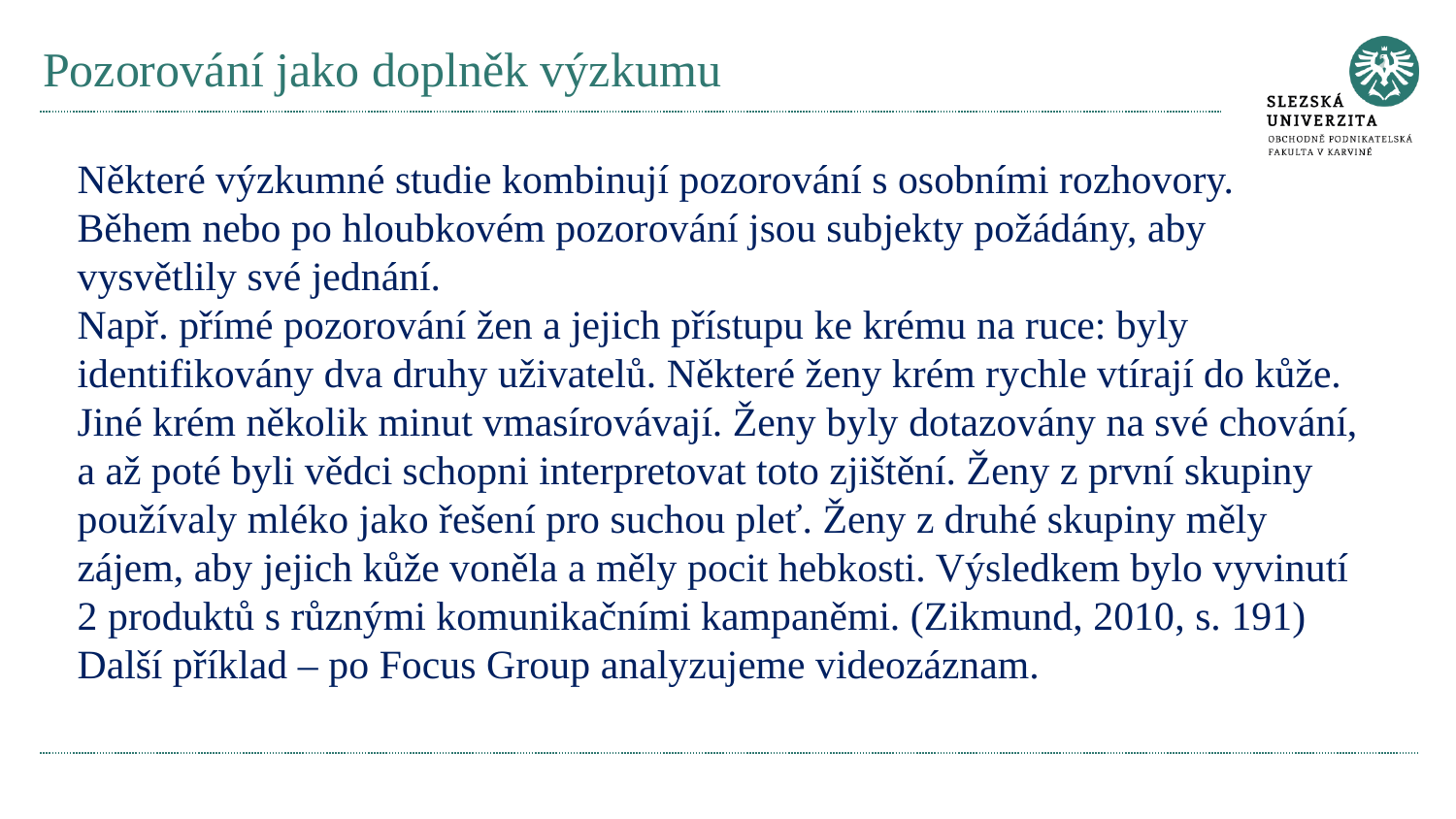

# Pozorování jako doplněk výzkumu
Některé výzkumné studie kombinují pozorování s osobními rozhovory.
Během nebo po hloubkovém pozorování jsou subjekty požádány, aby vysvětlily své jednání.
Např. přímé pozorování žen a jejich přístupu ke krému na ruce: byly identifikovány dva druhy uživatelů. Některé ženy krém rychle vtírají do kůže. Jiné krém několik minut vmasírovávají. Ženy byly dotazovány na své chování, a až poté byli vědci schopni interpretovat toto zjištění. Ženy z první skupiny používaly mléko jako řešení pro suchou pleť. Ženy z druhé skupiny měly zájem, aby jejich kůže voněla a měly pocit hebkosti. Výsledkem bylo vyvinutí 2 produktů s různými komunikačními kampaněmi. (Zikmund, 2010, s. 191)
Další příklad – po Focus Group analyzujeme videozáznam.